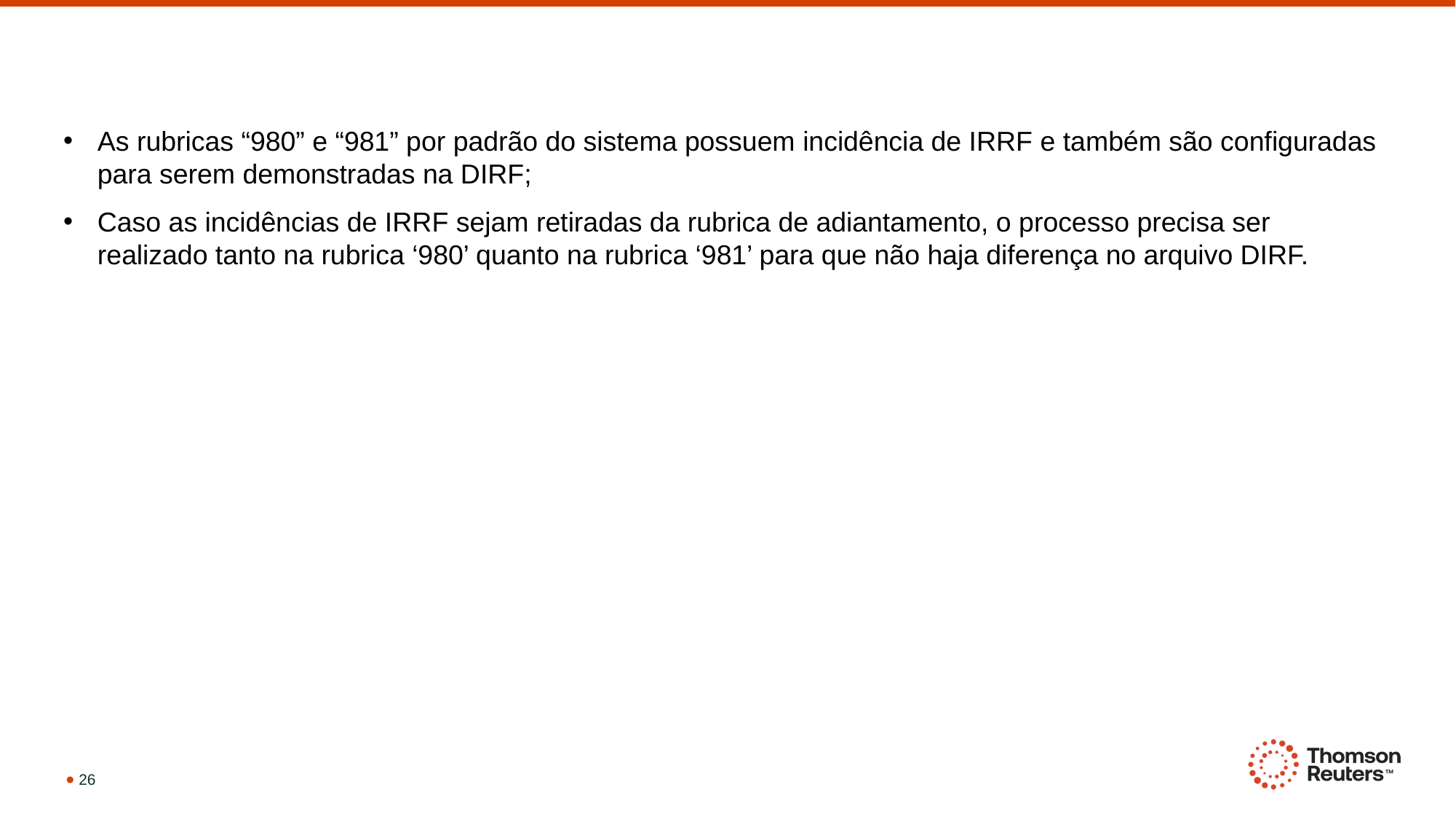

As rubricas “980” e “981” por padrão do sistema possuem incidência de IRRF e também são configuradas para serem demonstradas na DIRF;
Caso as incidências de IRRF sejam retiradas da rubrica de adiantamento, o processo precisa ser realizado tanto na rubrica ‘980’ quanto na rubrica ‘981’ para que não haja diferença no arquivo DIRF.
26